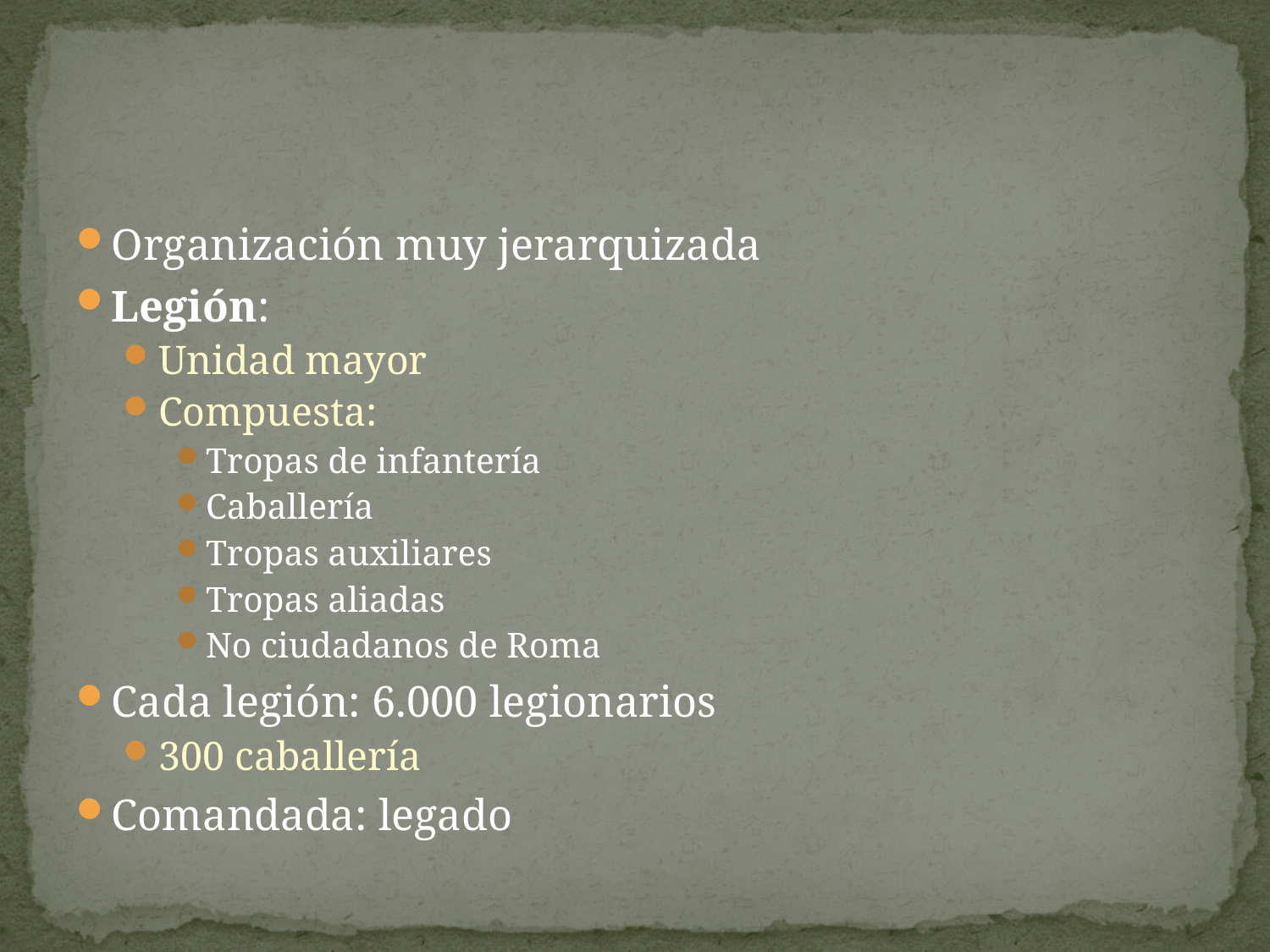

#
Organización muy jerarquizada
Legión:
Unidad mayor
Compuesta:
Tropas de infantería
Caballería
Tropas auxiliares
Tropas aliadas
No ciudadanos de Roma
Cada legión: 6.000 legionarios
300 caballería
Comandada: legado